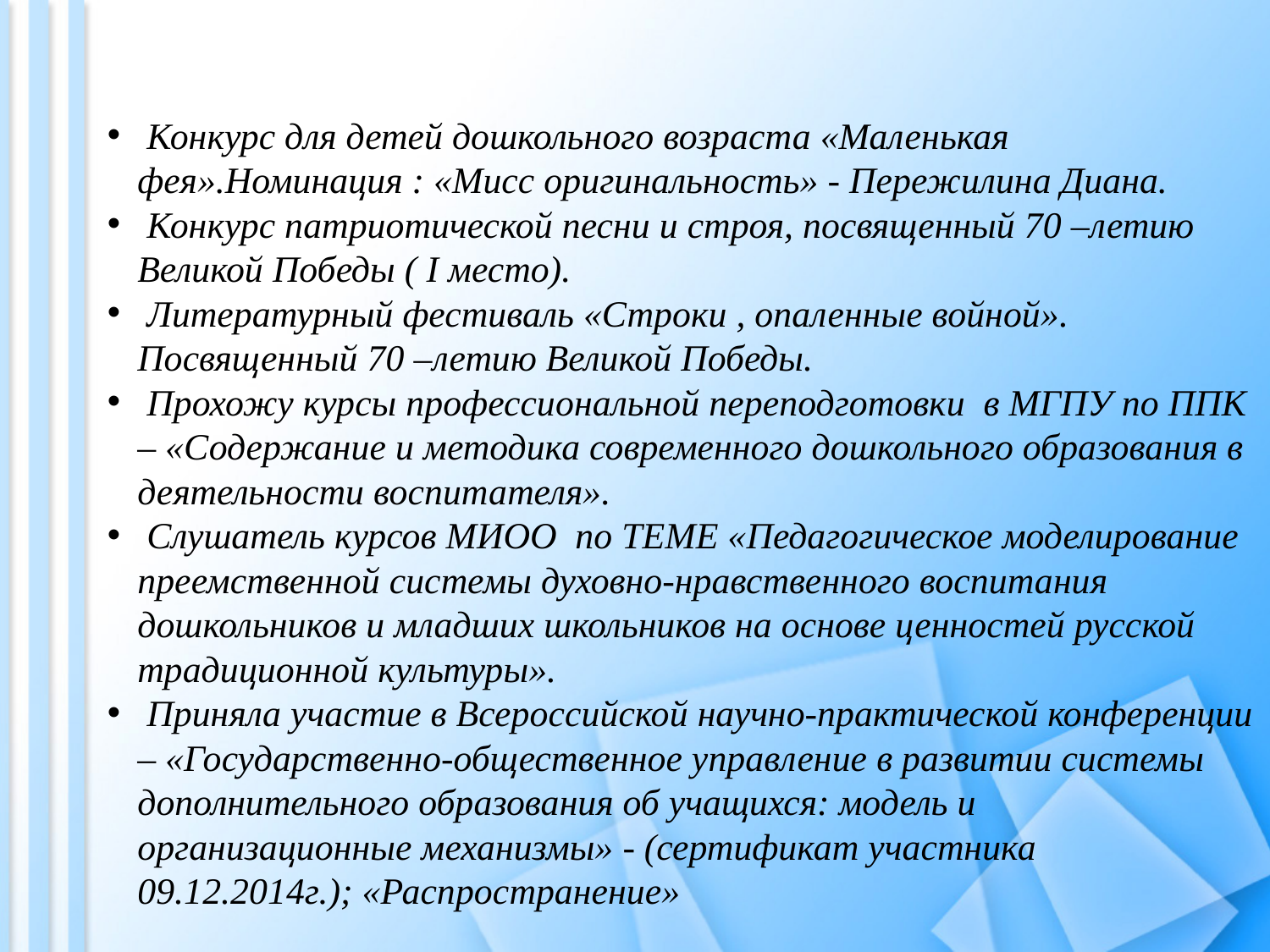

Конкурс для детей дошкольного возраста «Маленькая фея».Номинация : «Мисс оригинальность» - Пережилина Диана.
 Конкурс патриотической песни и строя, посвященный 70 –летию Великой Победы ( I место).
 Литературный фестиваль «Строки , опаленные войной». Посвященный 70 –летию Великой Победы.
 Прохожу курсы профессиональной переподготовки  в МГПУ по ППК – «Содержание и методика современного дошкольного образования в деятельности воспитателя».
 Слушатель курсов МИОО  по ТЕМЕ «Педагогическое моделирование преемственной системы духовно-нравственного воспитания дошкольников и младших школьников на основе ценностей русской традиционной культуры».
 Приняла участие в Всероссийской научно-практической конференции – «Государственно-общественное управление в развитии системы дополнительного образования об учащихся: модель и организационные механизмы» - (сертификат участника 09.12.2014г.); «Распространение»